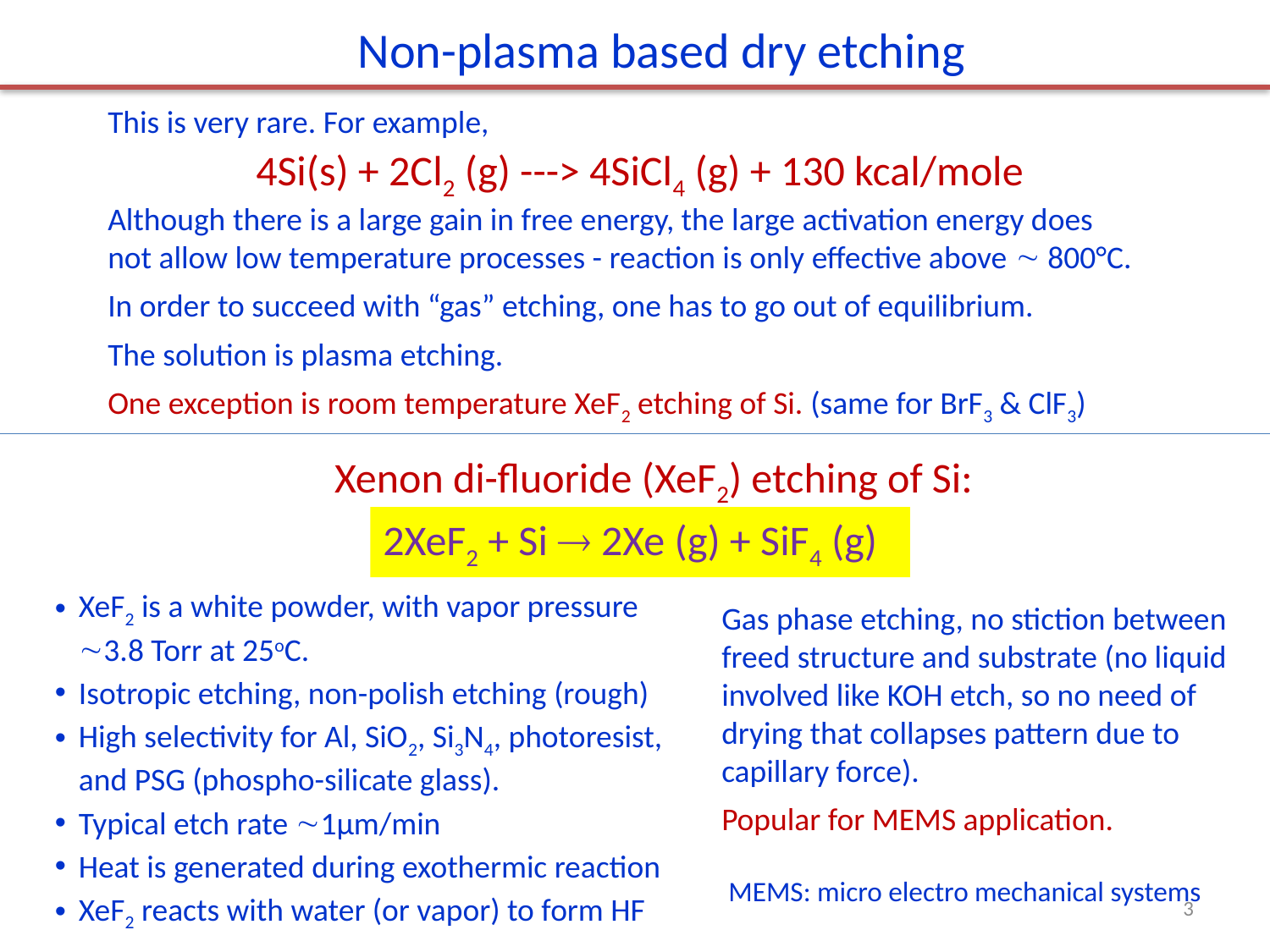

Non-plasma based dry etching
This is very rare. For example,

Although there is a large gain in free energy, the large activation energy does not allow low temperature processes - reaction is only effective above ∼ 800°C.
In order to succeed with “gas” etching, one has to go out of equilibrium.
The solution is plasma etching.
One exception is room temperature XeF2 etching of Si. (same for BrF3 & ClF3)
4Si(s) + 2Cl2 (g) ---> 4SiCl4 (g) + 130 kcal/mole
Xenon di-fluoride (XeF2) etching of Si:
2XeF2 + Si → 2Xe (g) + SiF4 (g)
XeF2 is a white powder, with vapor pressure ∼3.8 Torr at 25oC.
Isotropic etching, non-polish etching (rough)
High selectivity for Al, SiO2, Si3N4, photoresist, and PSG (phospho-silicate glass).
Typical etch rate ∼1μm/min
Heat is generated during exothermic reaction
XeF2 reacts with water (or vapor) to form HF
Gas phase etching, no stiction between freed structure and substrate (no liquid involved like KOH etch, so no need of drying that collapses pattern due to capillary force).
Popular for MEMS application.
MEMS: micro electro mechanical systems
3